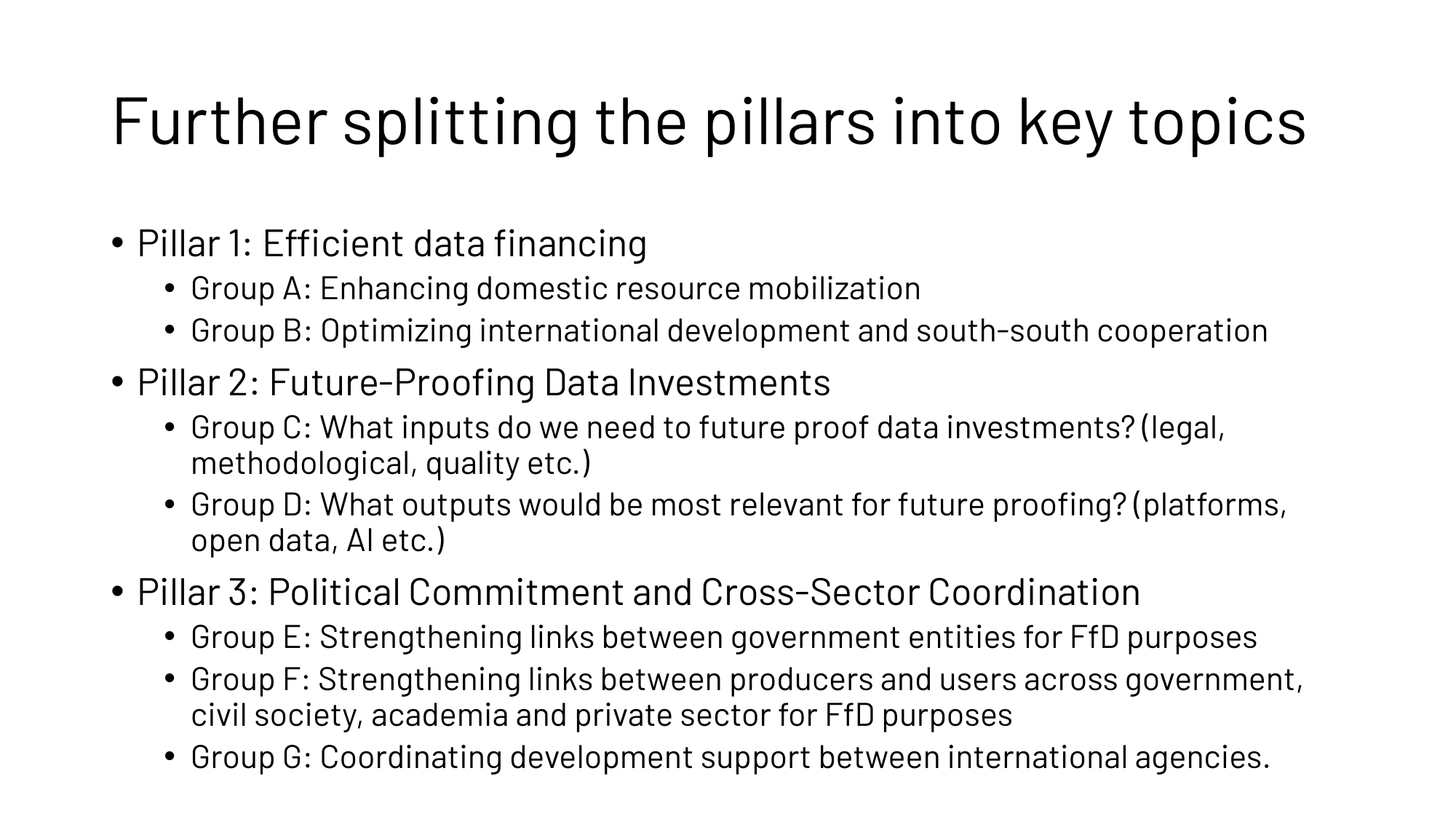

# Further splitting the pillars into key topics
Pillar 1: Efficient data financing
Group A: Enhancing domestic resource mobilization
Group B: Optimizing international development and south-south cooperation
Pillar 2: Future-Proofing Data Investments
Group C: What inputs do we need to future proof data investments? (legal, methodological, quality etc.)
Group D: What outputs would be most relevant for future proofing? (platforms, open data, AI etc.)
Pillar 3: Political Commitment and Cross-Sector Coordination
Group E: Strengthening links between government entities for FfD purposes
Group F: Strengthening links between producers and users across government, civil society, academia and private sector for FfD purposes
Group G: Coordinating development support between international agencies.